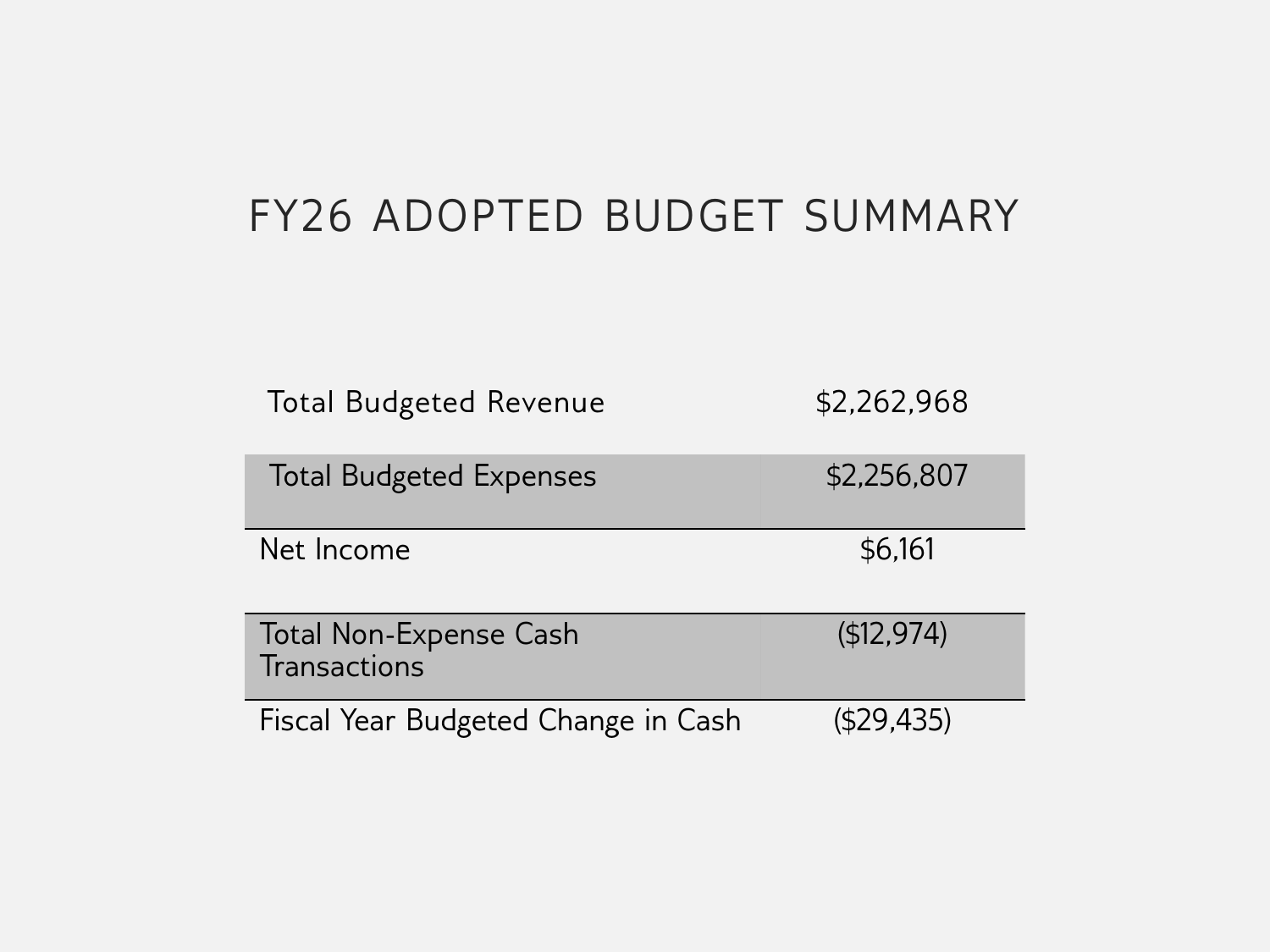

FY26 ADOPTED Budget summary
| Total Budgeted Revenue | $2,262,968 |
| --- | --- |
| Total Budgeted Expenses | $2,256,807 |
| Net Income | $6,161 |
| Total Non-Expense Cash Transactions | ($12,974) |
| Fiscal Year Budgeted Change in Cash | ($29,435) |